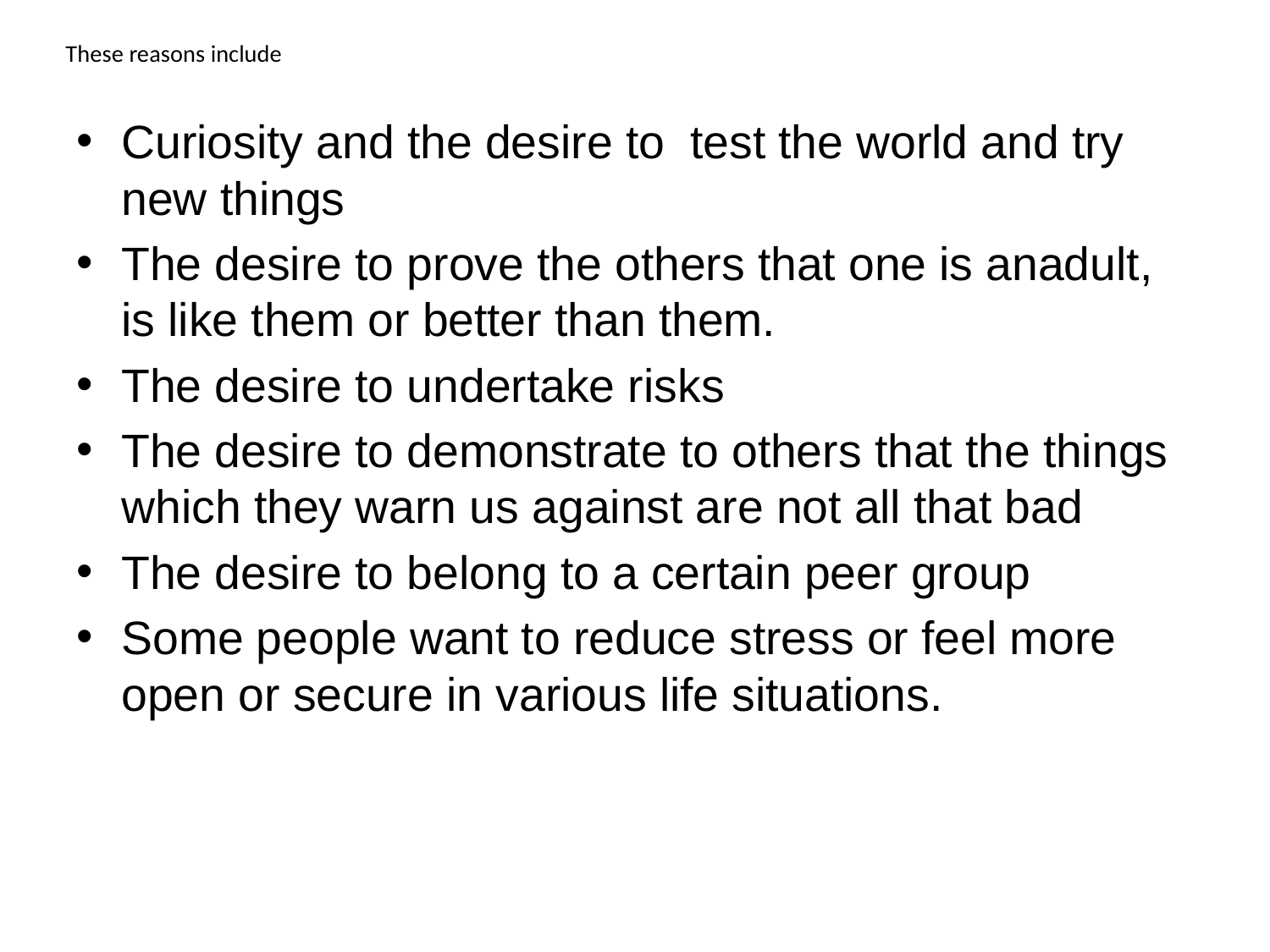

# These reasons include
Curiosity and the desire to  test the world and try new things
The desire to prove the others that one is anadult, is like them or better than them.
The desire to undertake risks
The desire to demonstrate to others that the things which they warn us against are not all that bad
The desire to belong to a certain peer group
Some people want to reduce stress or feel more open or secure in various life situations.